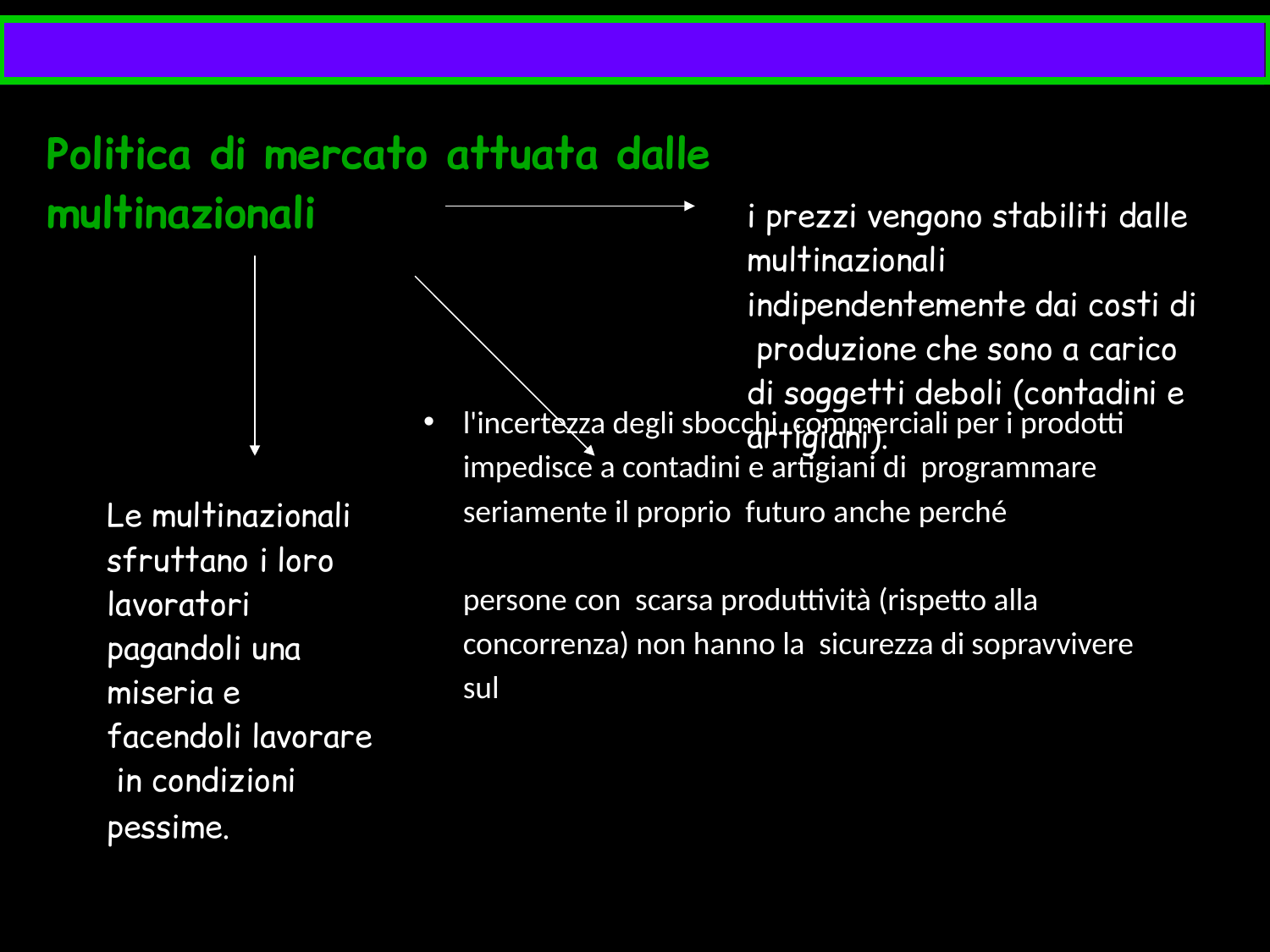

Politica di mercato attuata dalle
multinazionali
i prezzi vengono stabiliti dalle  multinazionali  indipendentemente dai costi di  produzione che sono a carico  di soggetti deboli (contadini e  artigiani).

l'incertezza degli sbocchi  commerciali per i prodotti  impedisce a contadini e artigiani di  programmare seriamente il proprio  futuro anche perché	persone con  scarsa produttività (rispetto alla  concorrenza) non hanno la  sicurezza di sopravvivere sul

Le multinazionali  sfruttano i loro  lavoratori  pagandoli una  miseria e  facendoli lavorare  in condizioni
pessime.